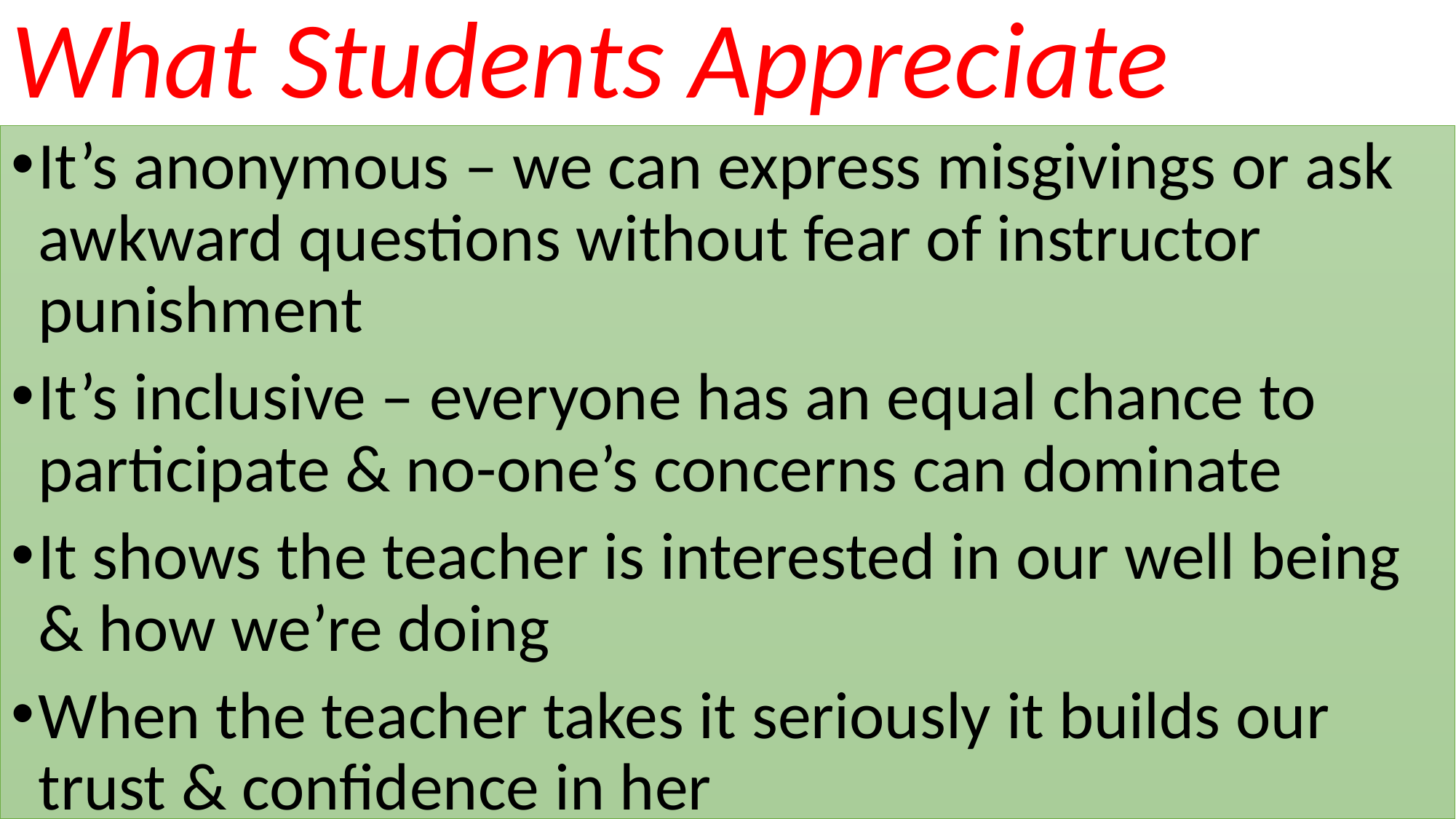

# What Students Appreciate
It’s anonymous – we can express misgivings or ask awkward questions without fear of instructor punishment
It’s inclusive – everyone has an equal chance to participate & no-one’s concerns can dominate
It shows the teacher is interested in our well being & how we’re doing
When the teacher takes it seriously it builds our trust & confidence in her